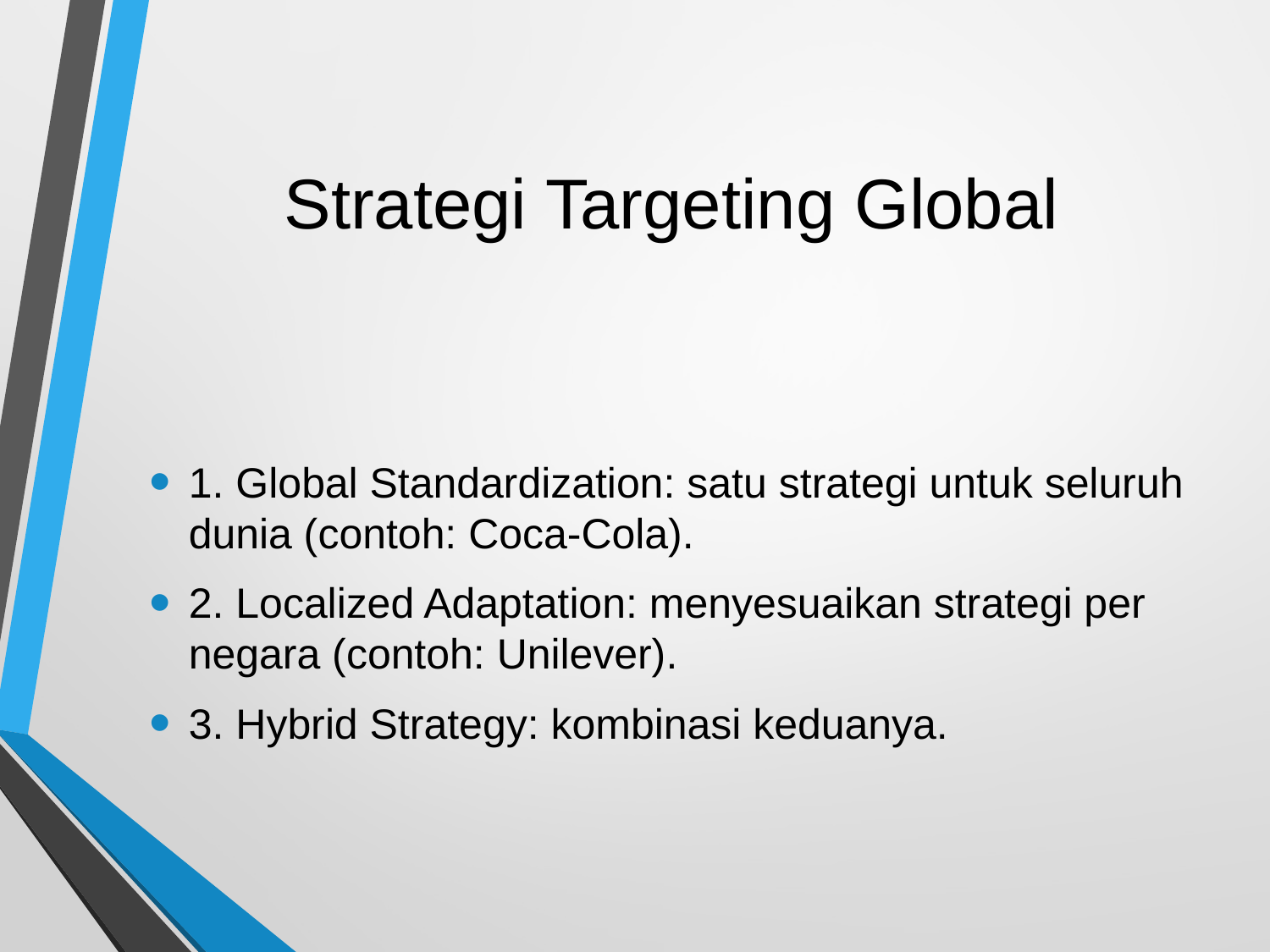

# Strategi Targeting Global
1. Global Standardization: satu strategi untuk seluruh dunia (contoh: Coca-Cola).
2. Localized Adaptation: menyesuaikan strategi per negara (contoh: Unilever).
3. Hybrid Strategy: kombinasi keduanya.